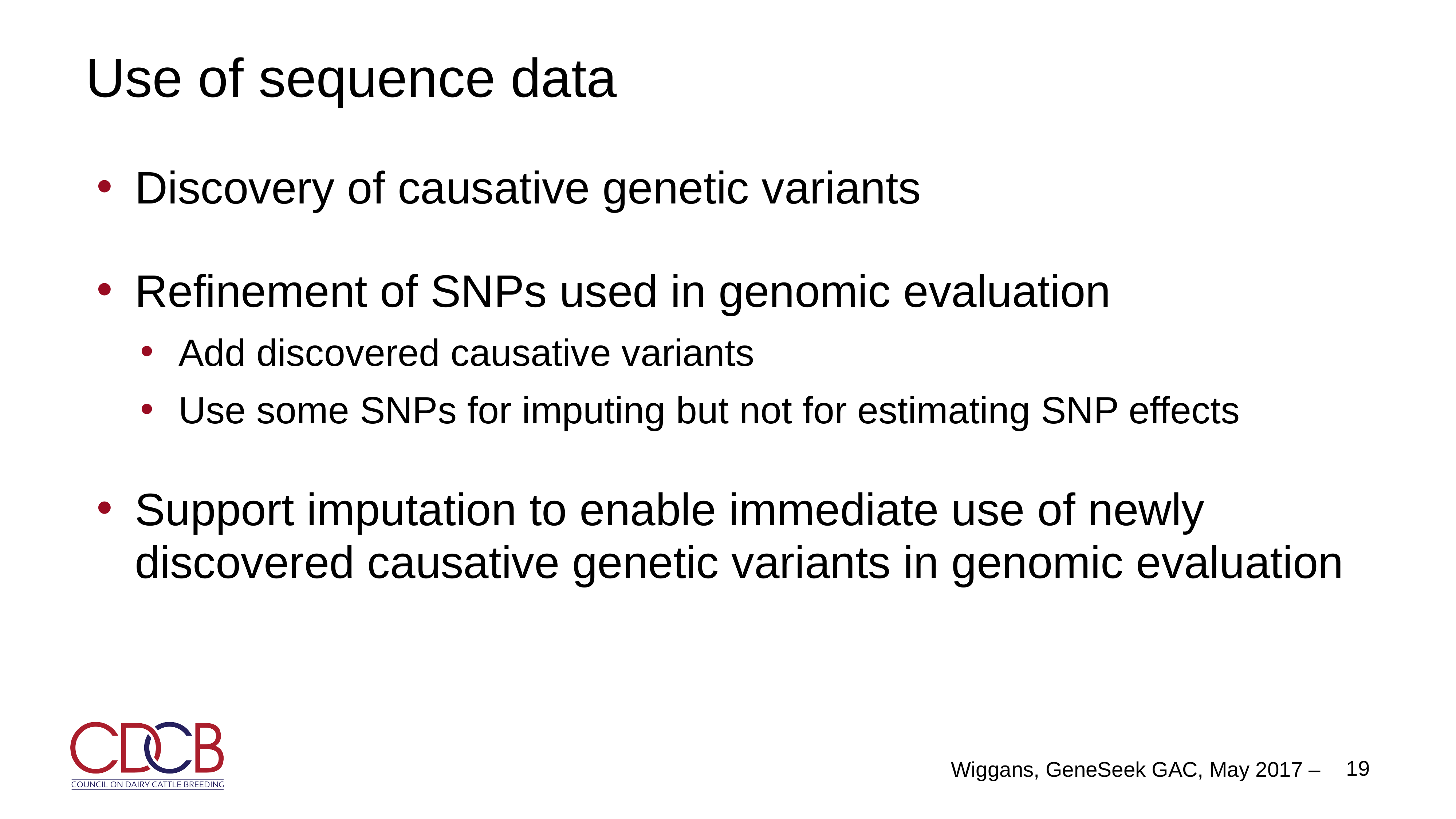

# Use of sequence data
Discovery of causative genetic variants
Refinement of SNPs used in genomic evaluation
Add discovered causative variants
Use some SNPs for imputing but not for estimating SNP effects
Support imputation to enable immediate use of newly discovered causative genetic variants in genomic evaluation
19